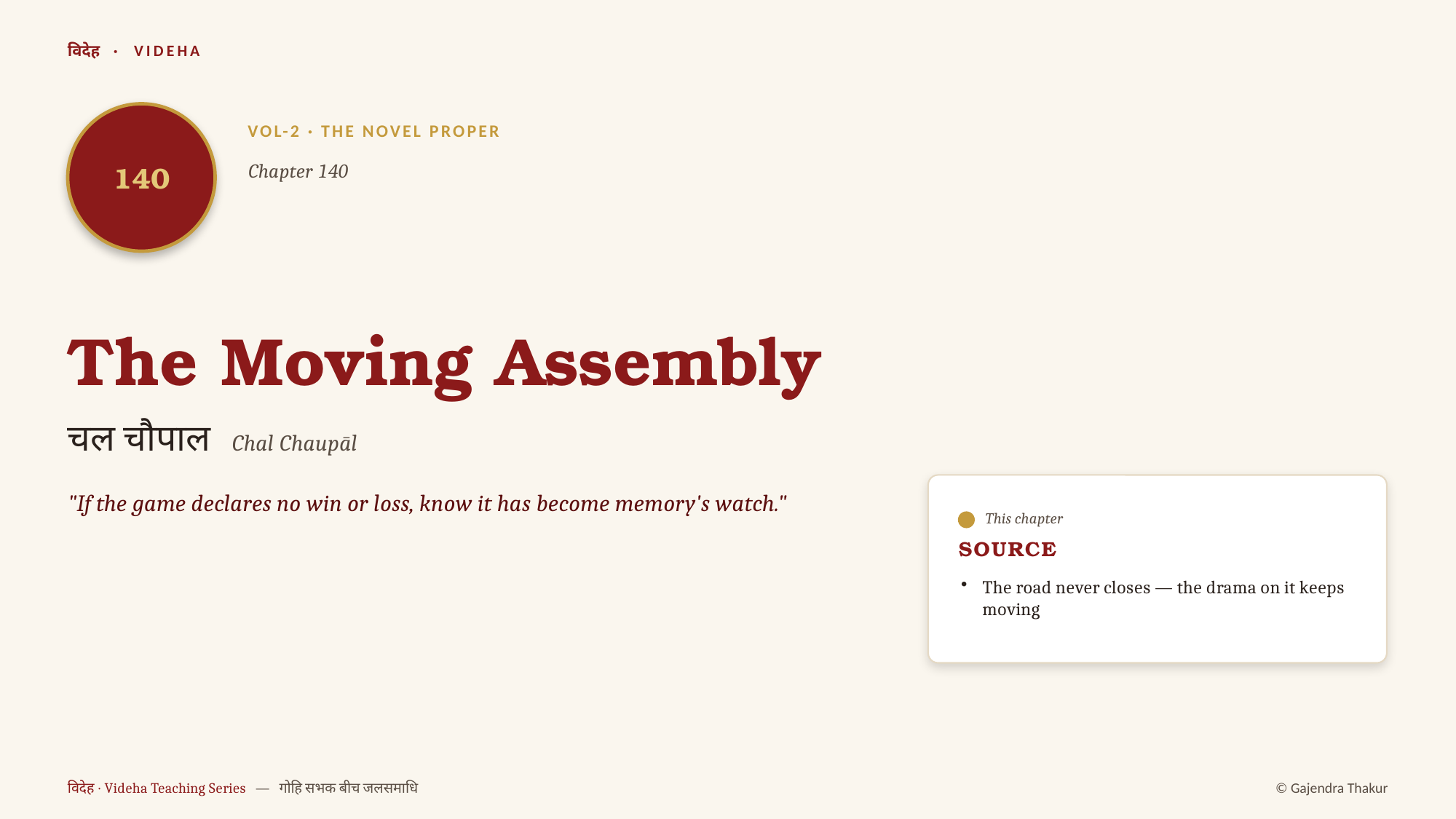

विदेह  ·  VIDEHA

140
VOL-2 · THE NOVEL PROPER
Chapter 140
The Moving Assembly
चल चौपाल    Chal Chaupāl

"If the game declares no win or loss, know it has become memory's watch."
This chapter

SOURCE
The road never closes — the drama on it keeps moving
विदेह · Videha Teaching Series   —   गोहि सभक बीच जलसमाधि
© Gajendra Thakur